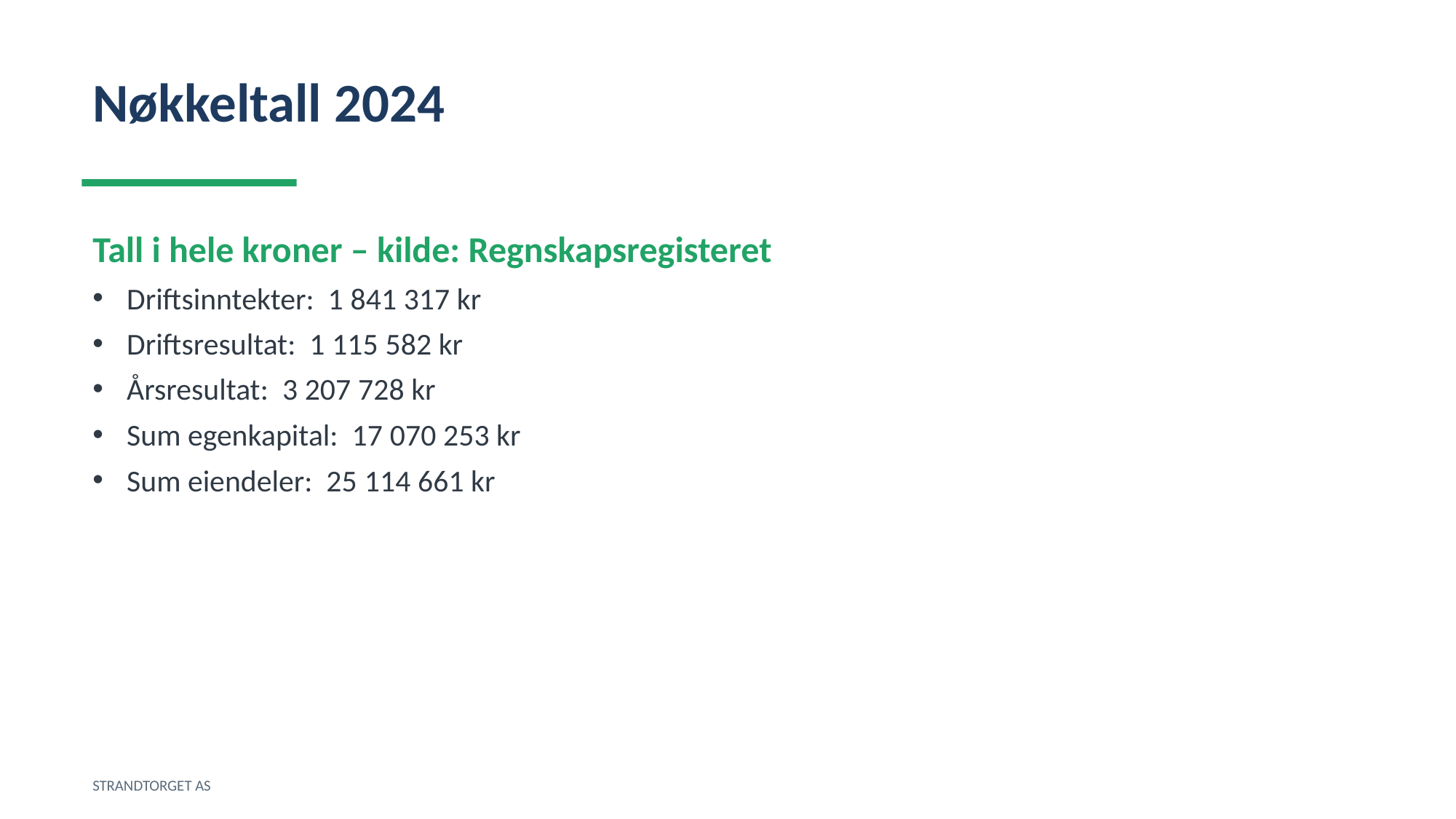

Nøkkeltall 2024

Tall i hele kroner – kilde: Regnskapsregisteret
Driftsinntekter:  1 841 317 kr
Driftsresultat:  1 115 582 kr
Årsresultat:  3 207 728 kr
Sum egenkapital:  17 070 253 kr
Sum eiendeler:  25 114 661 kr
STRANDTORGET AS